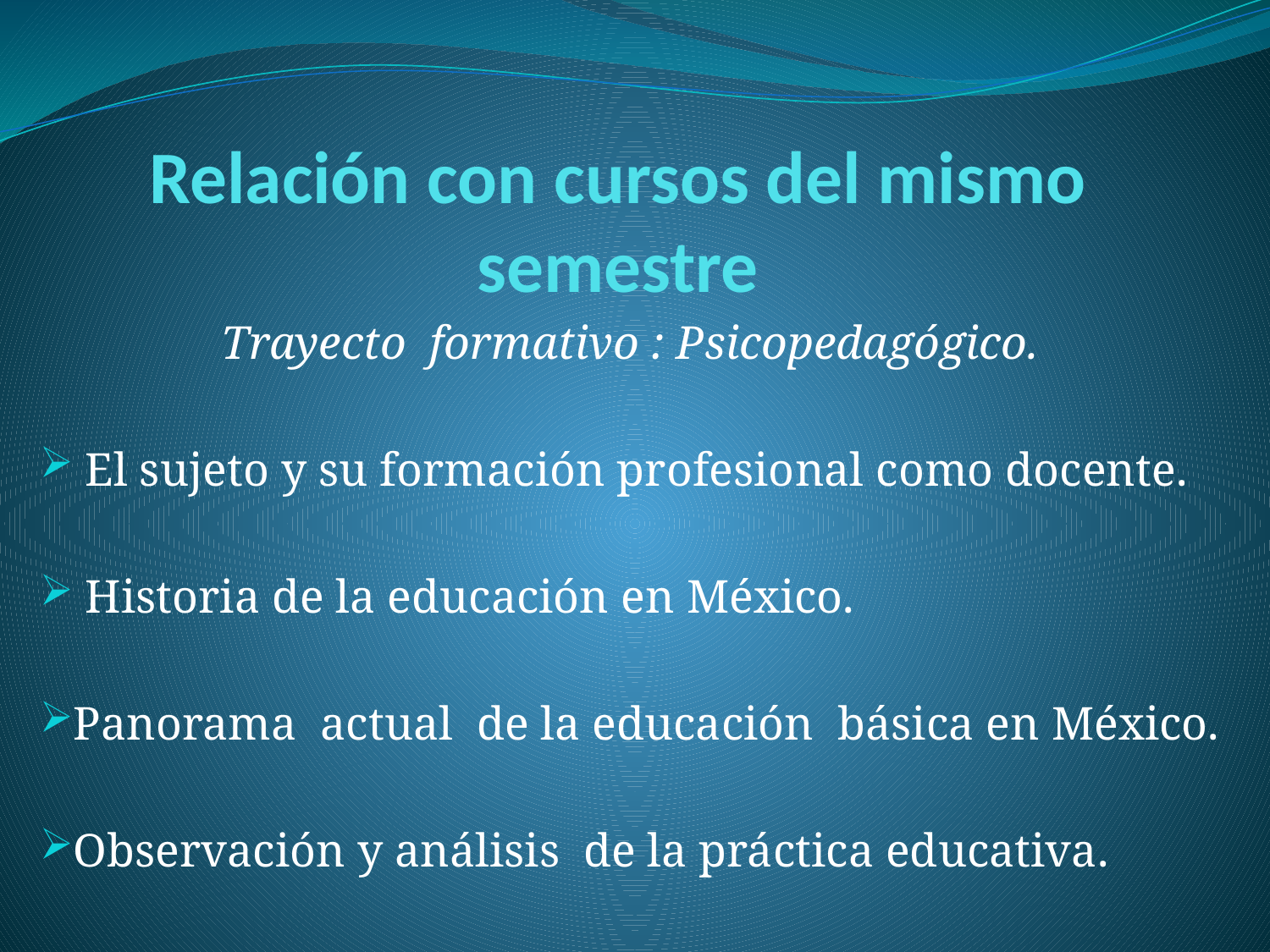

# Relación con cursos del mismo semestre
Trayecto  formativo : Psicopedagógico.

 El sujeto y su formación profesional como docente.

 Historia de la educación en México.

Panorama  actual  de la educación  básica en México.

Observación y análisis  de la práctica educativa.